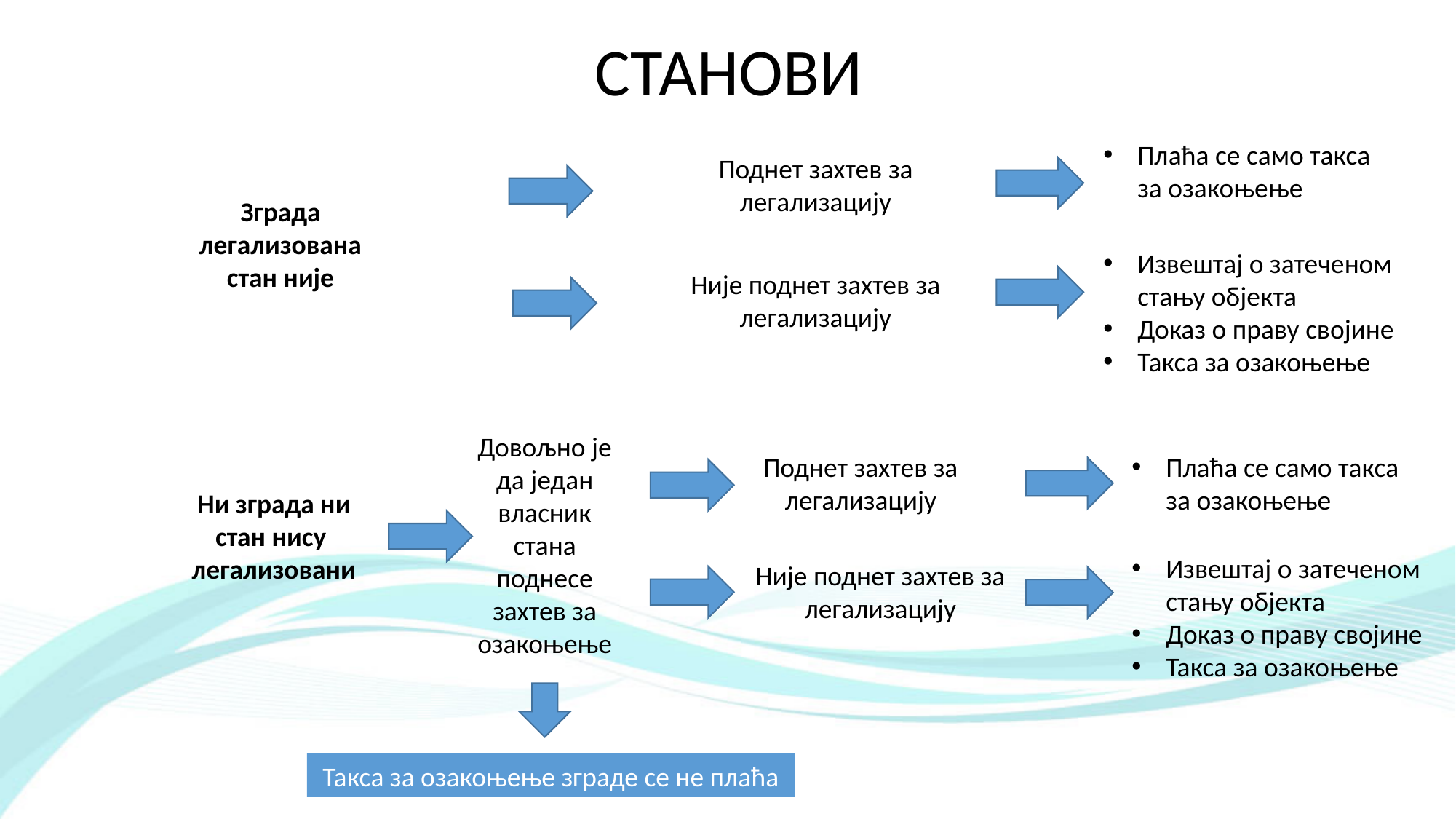

# СТАНОВИ
Плаћа се само такса за озакоњење
Поднет захтев за легализацију

Зграда легализована стан није
Извештај о затеченом стању објекта
Доказ о праву својине
Такса за озакоњење
Није поднет захтев за легализацију

Довољно је да један власник стана поднесе захтев за озакоњење
Поднет захтев за легализацију
Плаћа се само такса за озакоњење

Ни зграда ни стан нису  легализовани

Извештај о затеченом стању објекта
Доказ о праву својине
Такса за озакоњење
Није поднет захтев за легализацију

Такса за озакоњење зграде се не плаћа